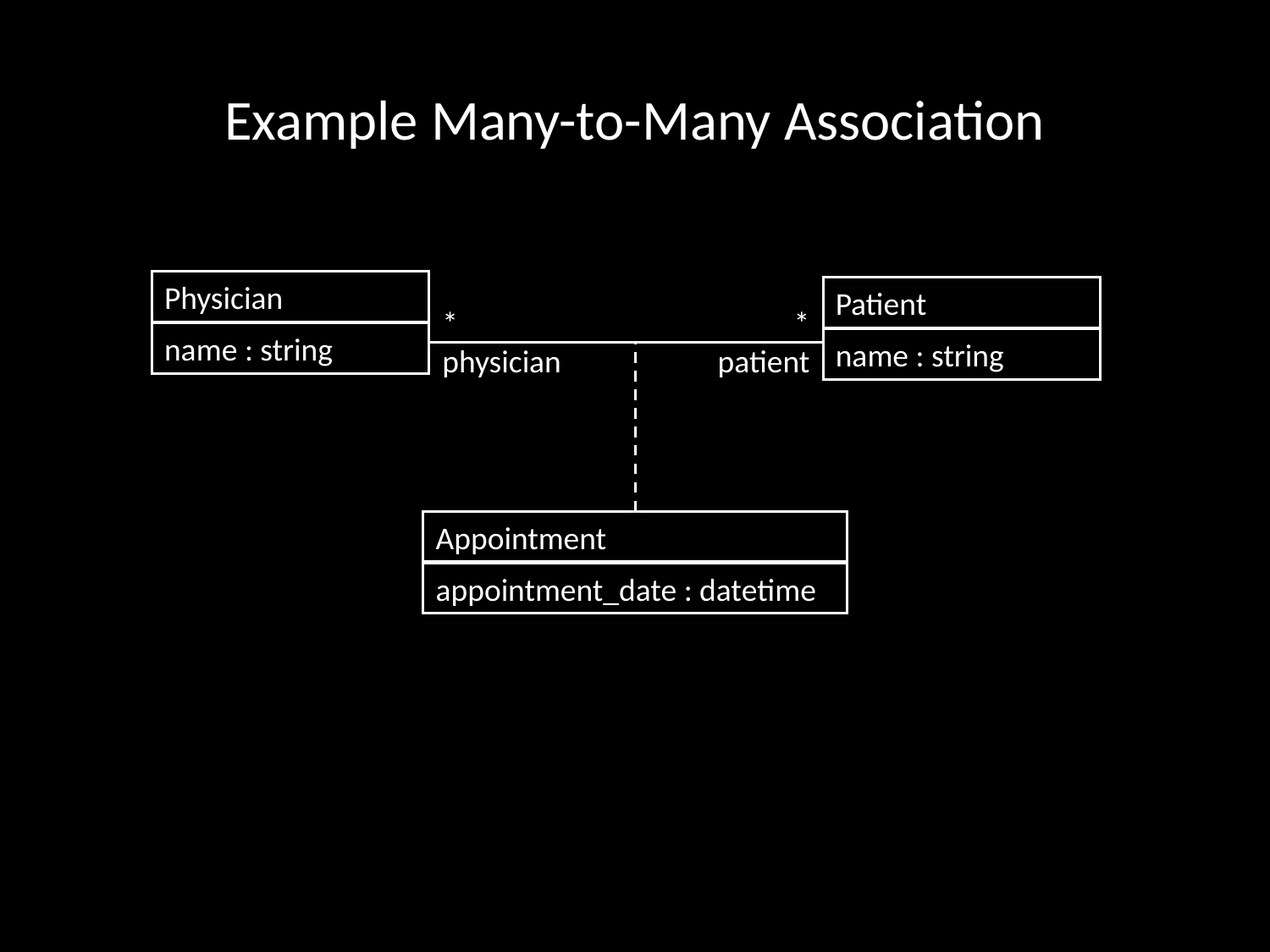

# Example Many-to-Many Association
Physician
name : string
Patient
name : string
*
physician
*
patient
Appointment
appointment_date : datetime